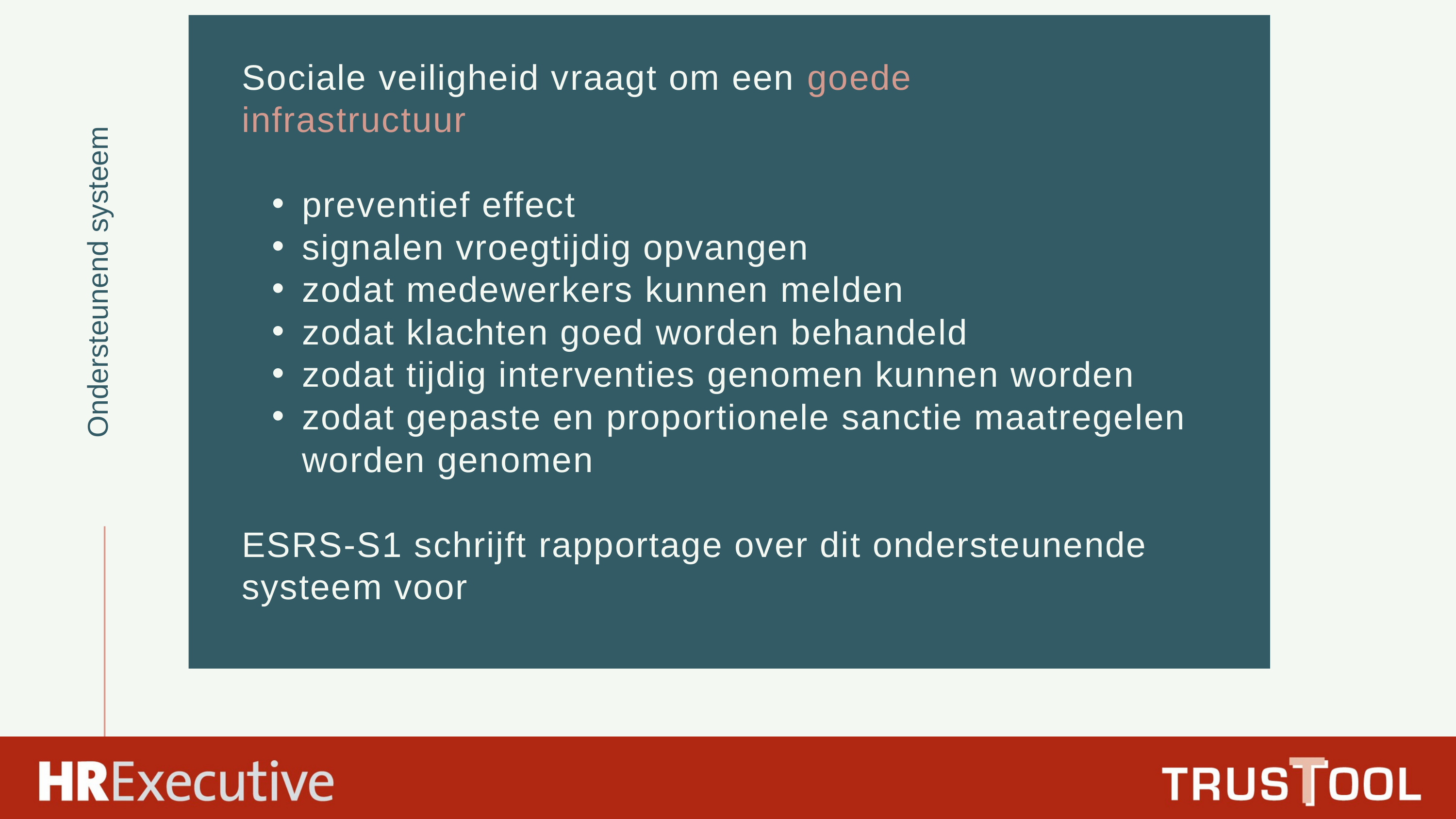

Sociale veiligheid vraagt om een goede
infrastructuur

preventief effect
signalen vroegtijdig opvangen
zodat medewerkers kunnen melden
zodat klachten goed worden behandeld
zodat tijdig interventies genomen kunnen worden
zodat gepaste en proportionele sanctie maatregelen worden genomen

ESRS-S1 schrijft rapportage over dit ondersteunende systeem voor

Ondersteunend systeem